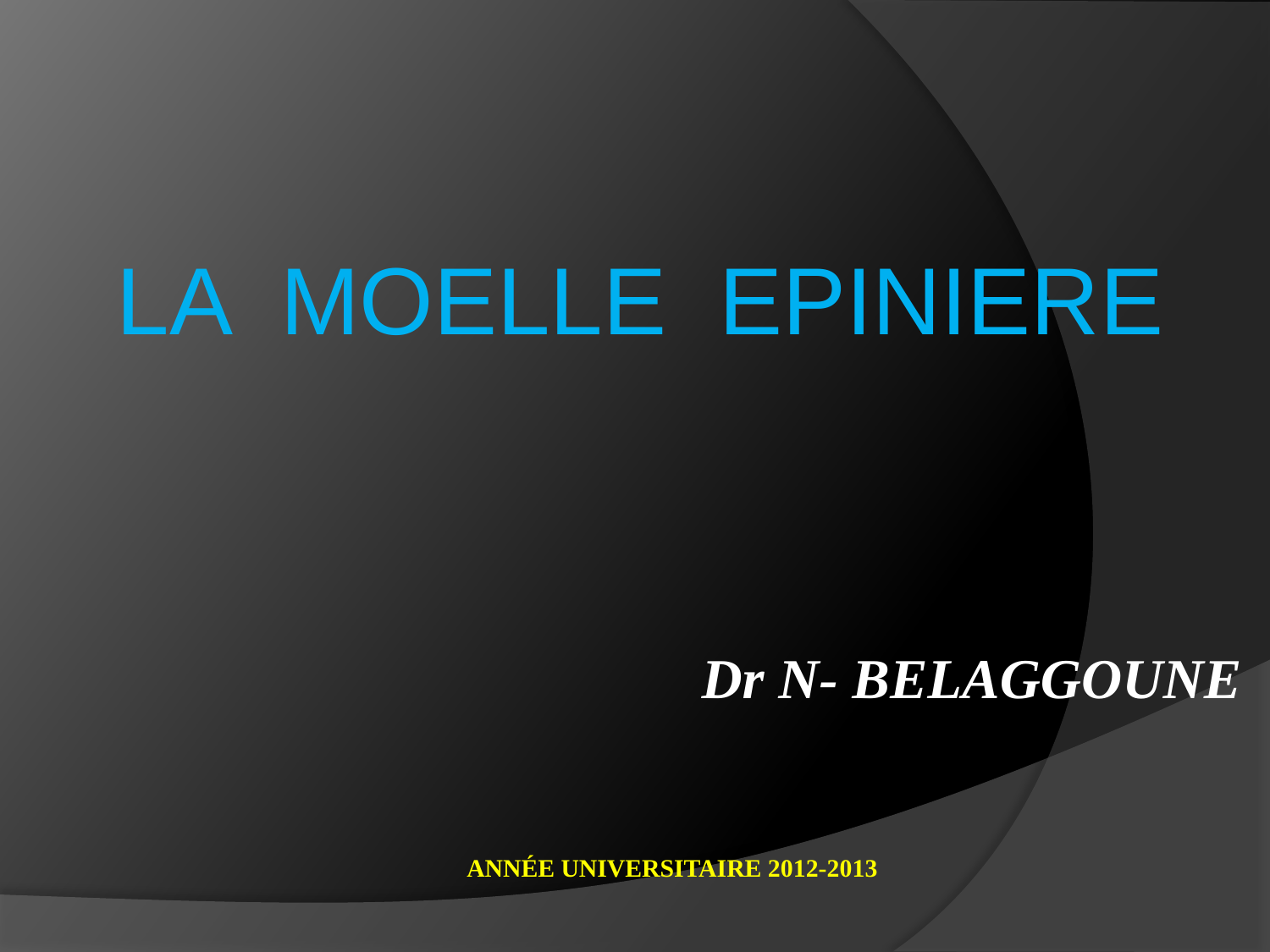

LA  MOELLE  EPINIERE
Dr N- BELAGGOUNE
# Année universitaire 2012-2013